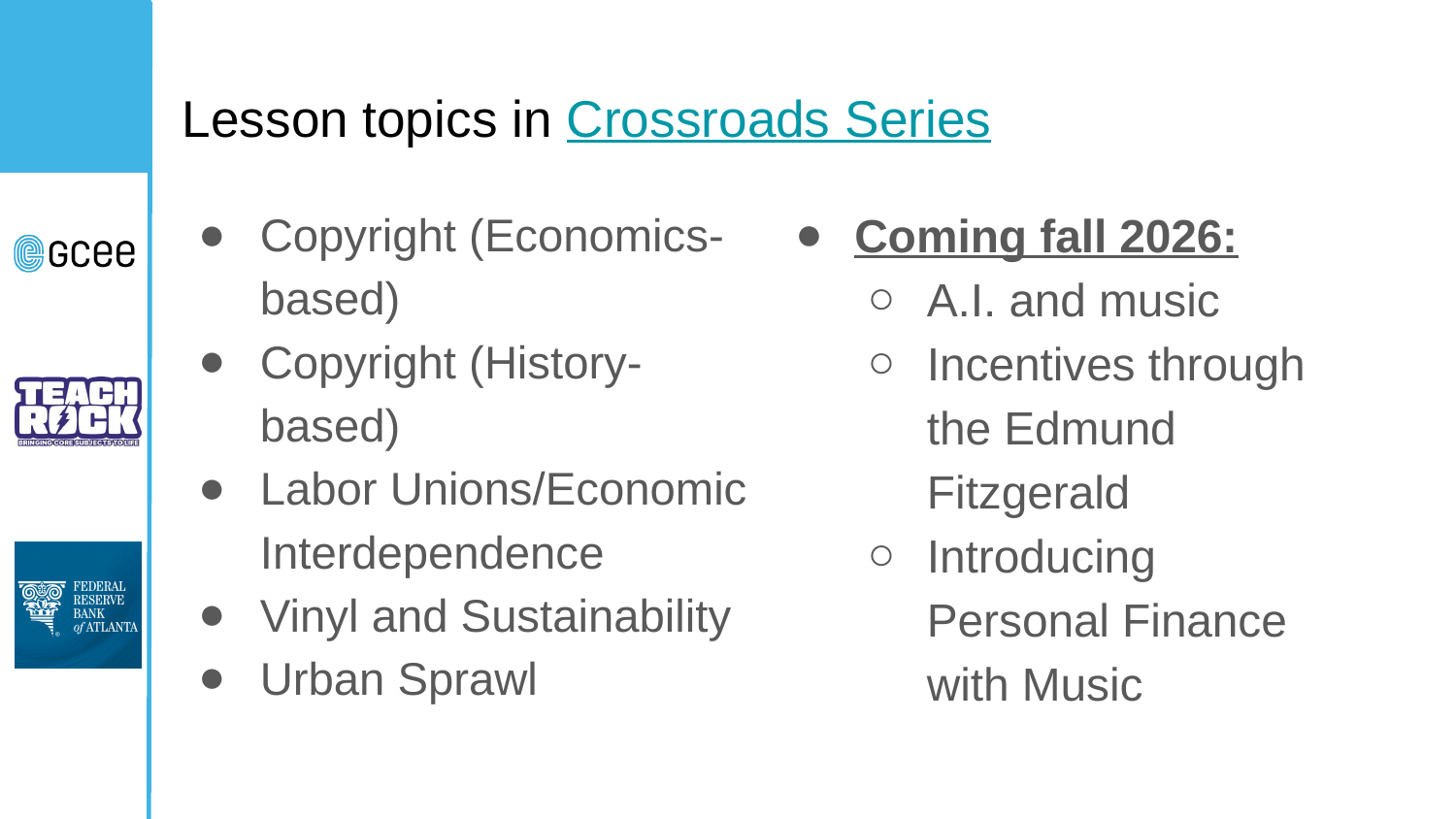

# Lesson topics in Crossroads Series
Copyright (Economics-based)
Copyright (History-based)
Labor Unions/Economic Interdependence
Vinyl and Sustainability
Urban Sprawl
Coming fall 2026:
A.I. and music
Incentives through the Edmund Fitzgerald
Introducing Personal Finance with Music